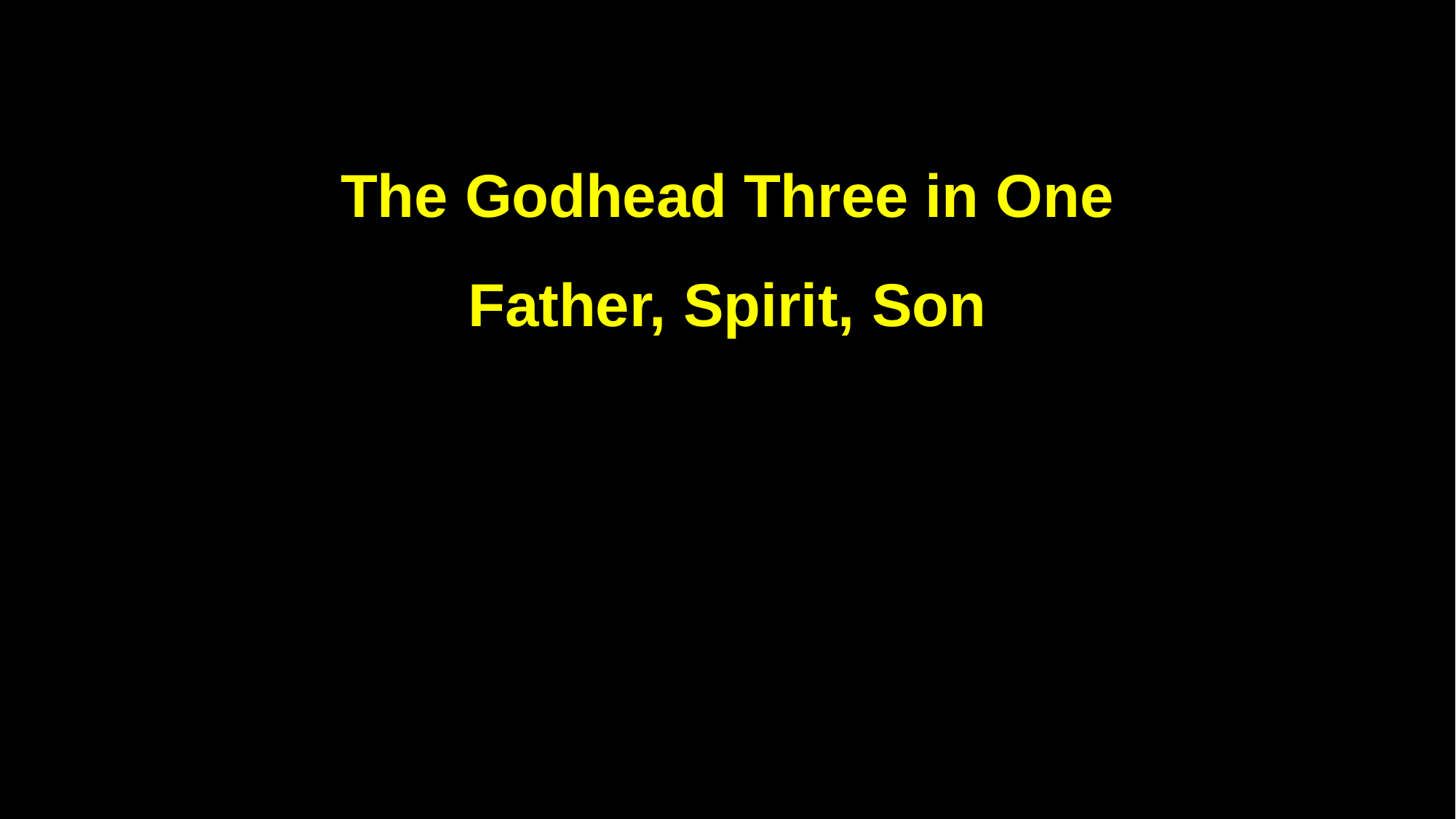

The Godhead Three in One
Father, Spirit, Son